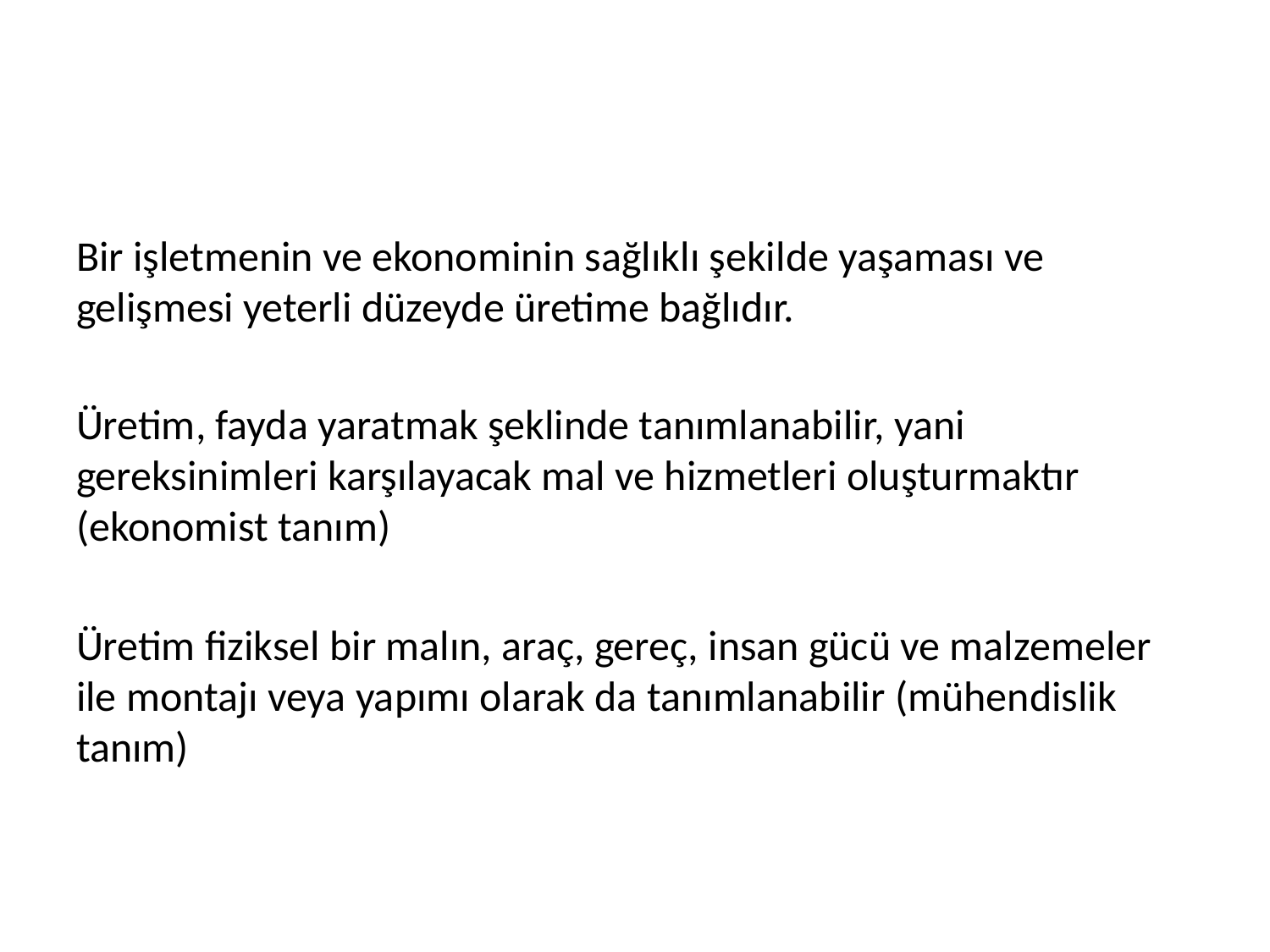

#
Bir işletmenin ve ekonominin sağlıklı şekilde yaşaması ve gelişmesi yeterli düzeyde üretime bağlıdır.

Üretim, fayda yaratmak şeklinde tanımlanabilir, yani gereksinimleri karşılayacak mal ve hizmetleri oluşturmaktır (ekonomist tanım)

Üretim fiziksel bir malın, araç, gereç, insan gücü ve malzemeler ile montajı veya yapımı olarak da tanımlanabilir (mühendislik tanım)